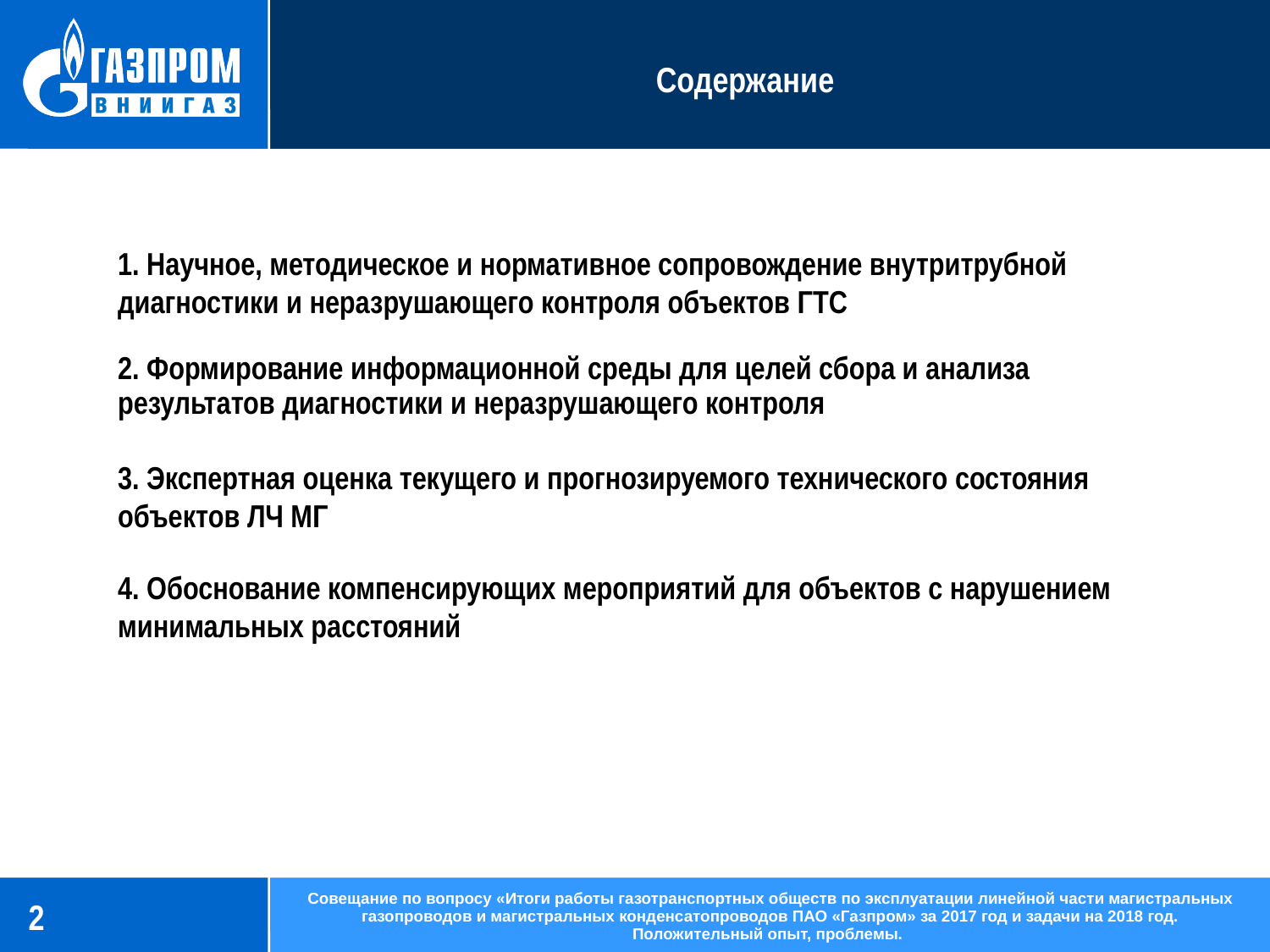

Содержание
1. Научное, методическое и нормативное сопровождение внутритрубной диагностики и неразрушающего контроля объектов ГТС
2. Формирование информационной среды для целей сбора и анализа результатов диагностики и неразрушающего контроля
3. Экспертная оценка текущего и прогнозируемого технического состояния объектов ЛЧ МГ
4. Обоснование компенсирующих мероприятий для объектов с нарушением минимальных расстояний
2
Совещание по вопросу «Итоги работы газотранспортных обществ по эксплуатации линейной части магистральных газопроводов и магистральных конденсатопроводов ПАО «Газпром» за 2017 год и задачи на 2018 год. Положительный опыт, проблемы.